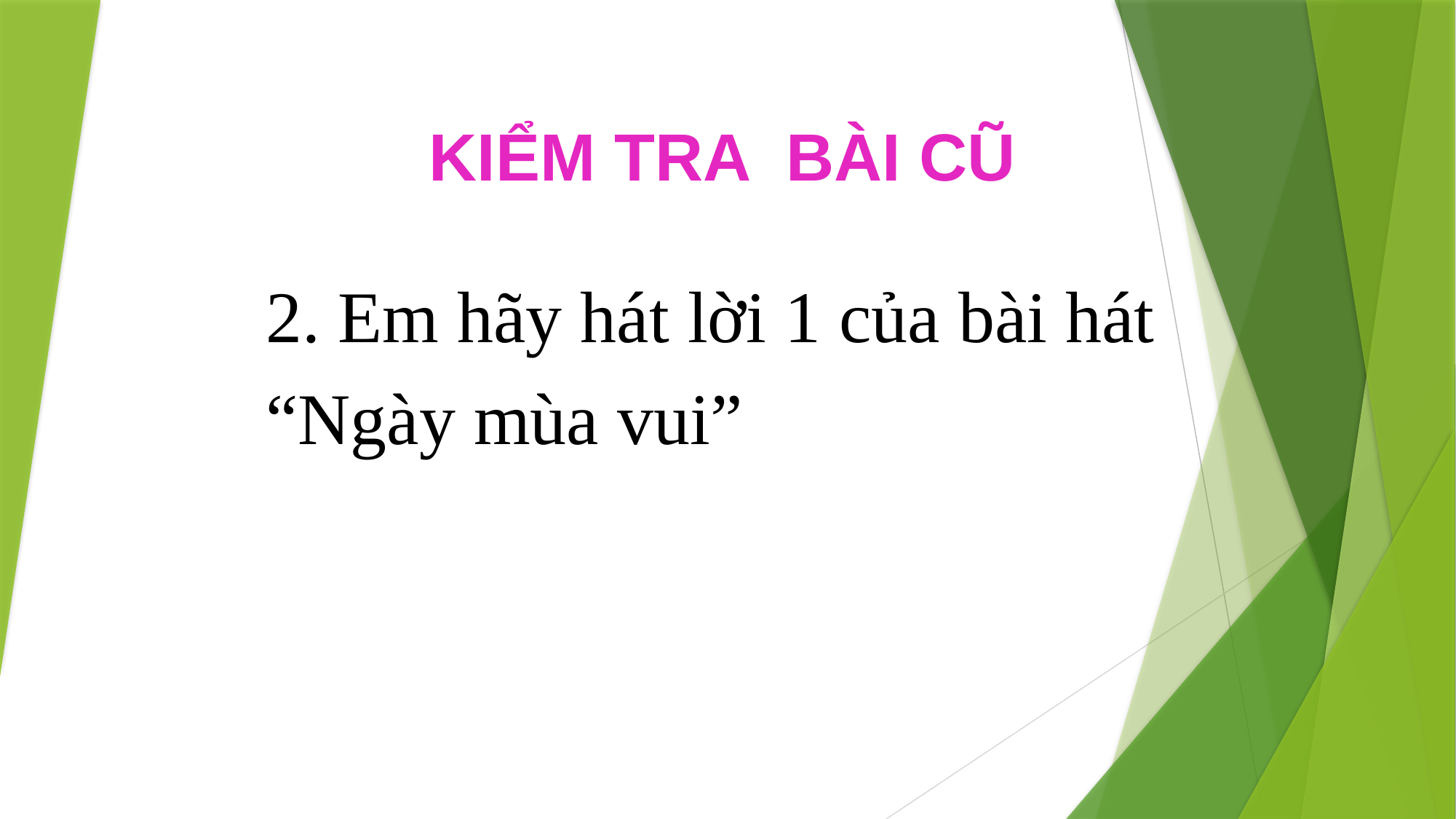

Kiểm tra  bài cũ
2. Em hãy hát lời 1 của bài hát
“Ngày mùa vui”